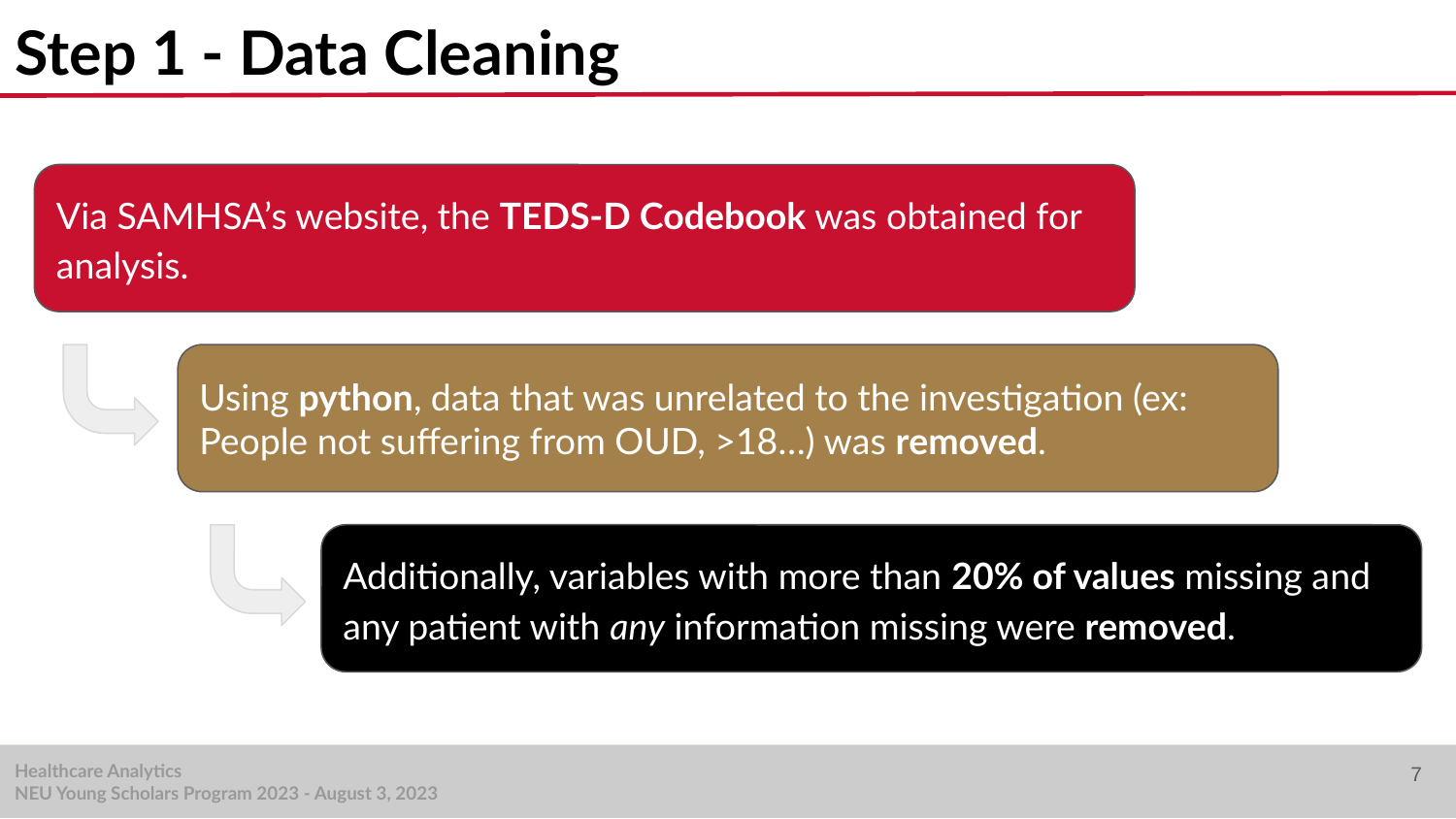

# Step 1 - Data Cleaning
Via SAMHSA’s website, the TEDS-D Codebook was obtained for analysis.

Using python, data that was unrelated to the investigation (ex: People not suffering from OUD, >18…) was removed.
Additionally, variables with more than 20% of values missing and any patient with any information missing were removed.

7
Project Title
NEU Young Scholars Program 2023 - August 3, 2023
Healthcare Analytics
NEU Young Scholars Program 2023 - August 3, 2023
Healthcare Analytics
NEU Young Scholars Program 2023 - August 3, 2023